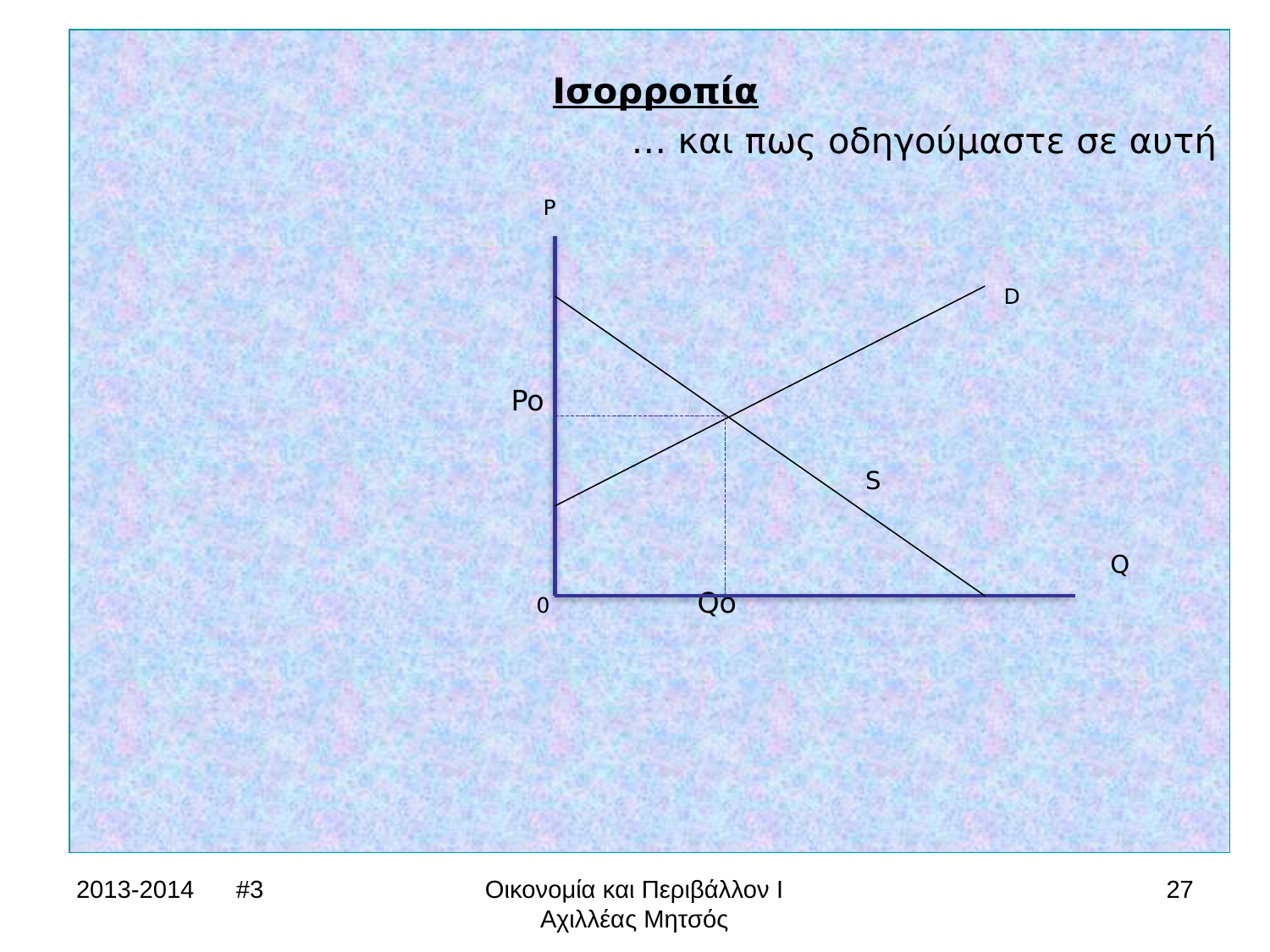

Ισορροπία
… και πως οδηγούμαστε σε αυτή

			          P

							   D

			    Po

						 S

								Q
			         0 	              Qo
2013-2014      #3
Οικονομία και Περιβάλλον Ι
Αχιλλέας Μητσός
27